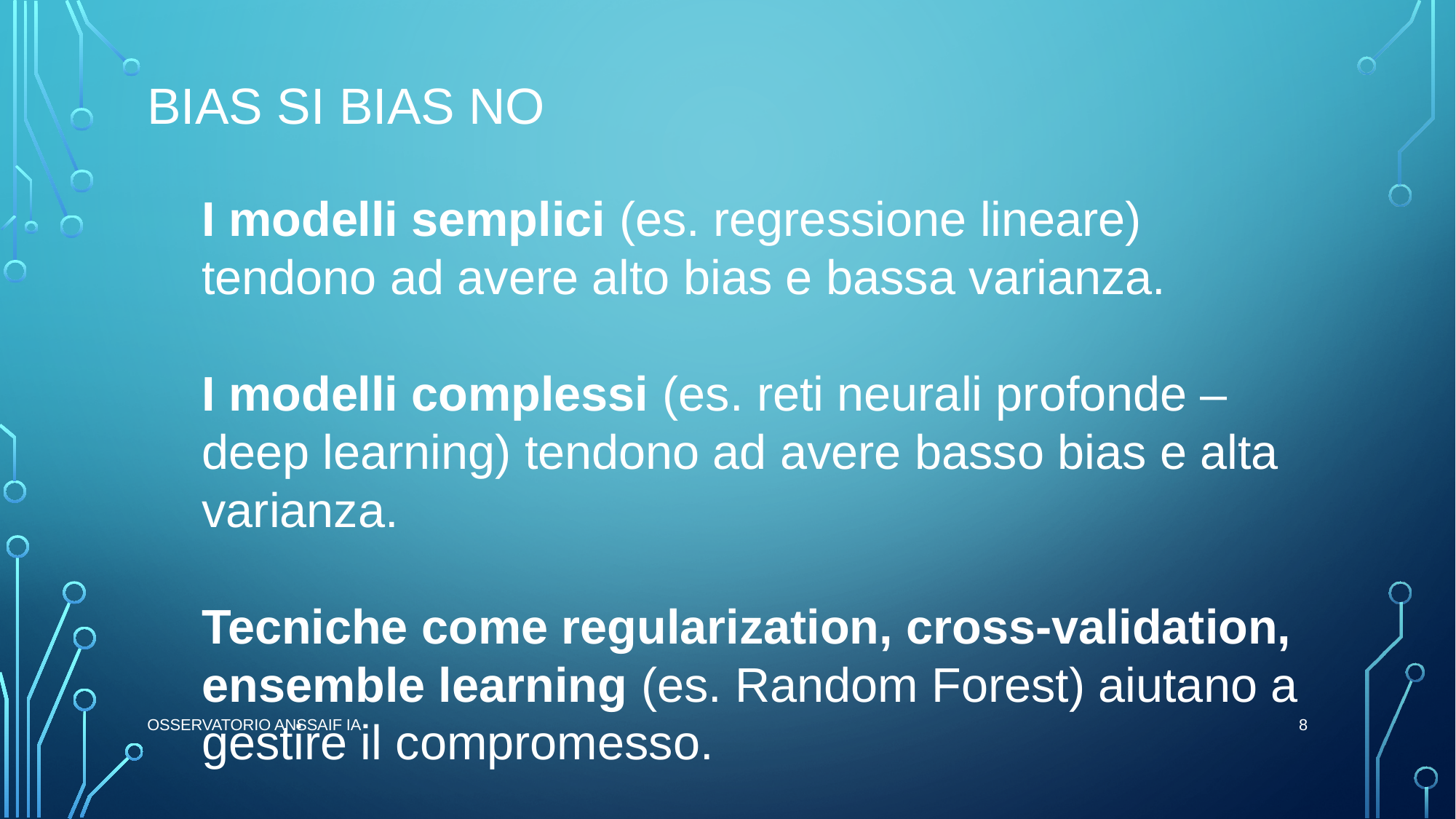

# Bias si Bias no
I modelli semplici (es. regressione lineare) tendono ad avere alto bias e bassa varianza.

I modelli complessi (es. reti neurali profonde – deep learning) tendono ad avere basso bias e alta varianza.

Tecniche come regularization, cross-validation, ensemble learning (es. Random Forest) aiutano a gestire il compromesso.
8
Osservatorio ANSSAIF IA